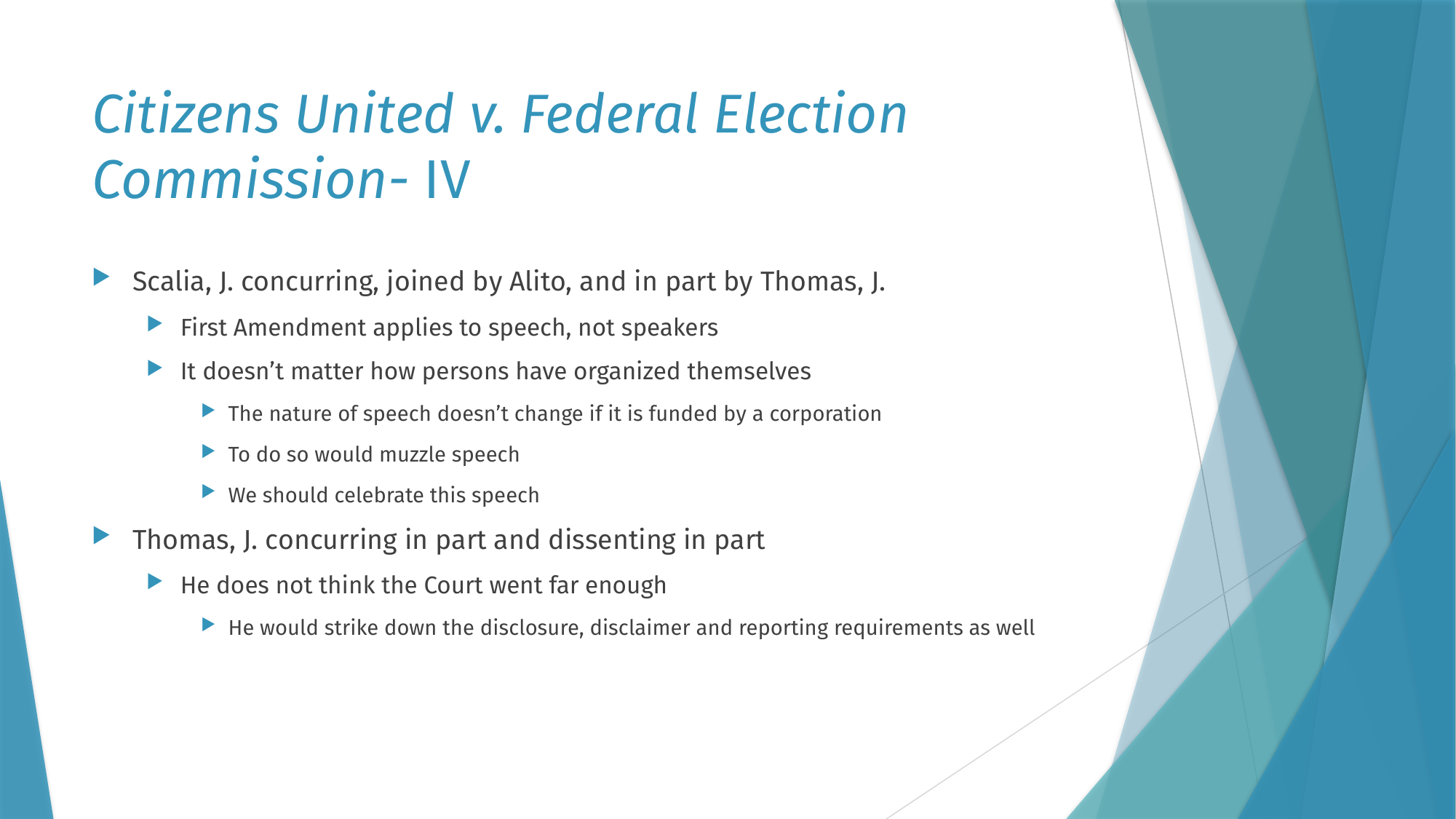

# Citizens United v. Federal Election Commission- IV
Scalia, J. concurring, joined by Alito, and in part by Thomas, J.
First Amendment applies to speech, not speakers
It doesn’t matter how persons have organized themselves
The nature of speech doesn’t change if it is funded by a corporation
To do so would muzzle speech
We should celebrate this speech
Thomas, J. concurring in part and dissenting in part
He does not think the Court went far enough
He would strike down the disclosure, disclaimer and reporting requirements as well